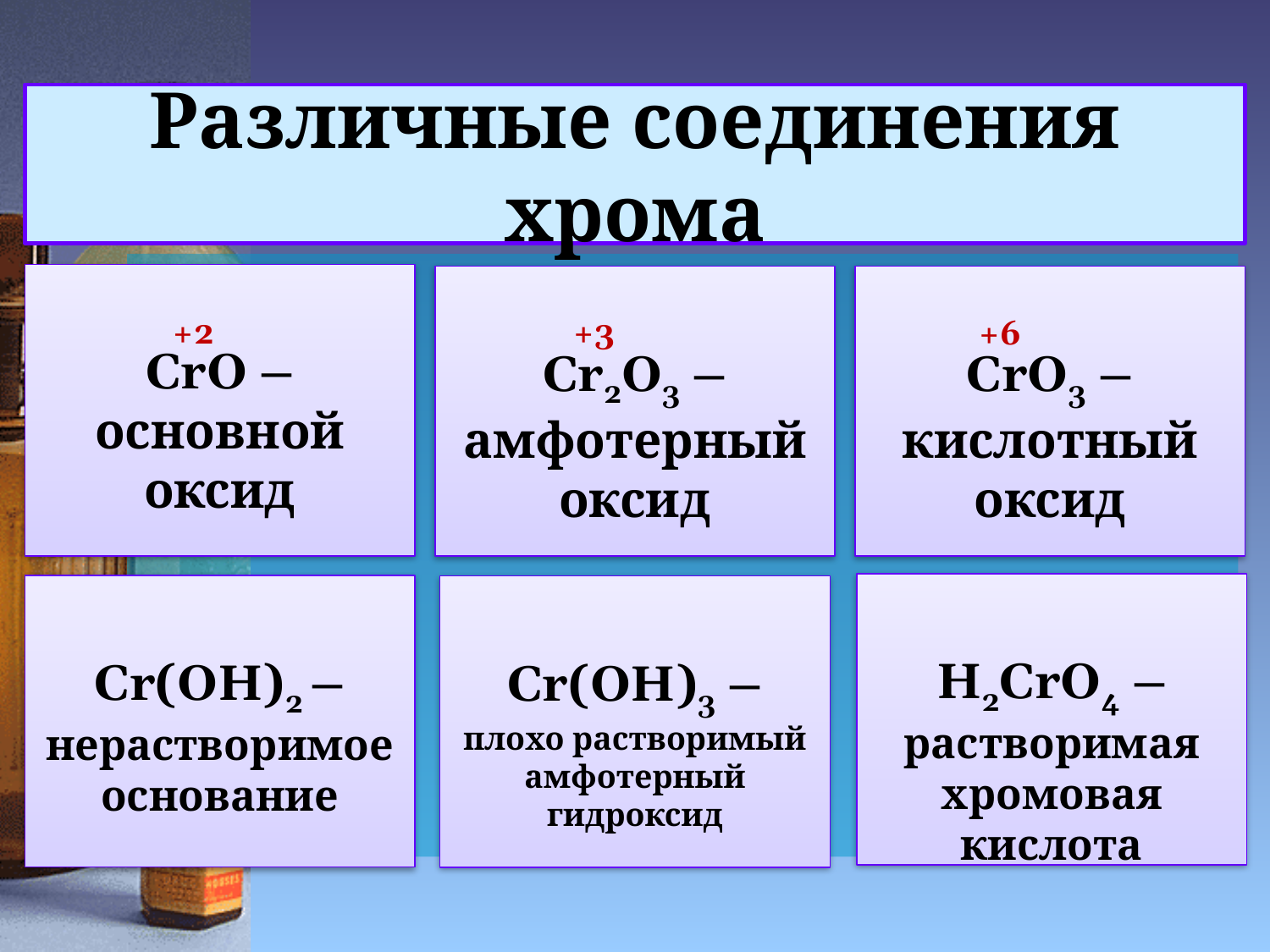

# Различные соединения хрома

CrO – основной оксид

Cr2O3 – амфотерный оксид

CrO3 – кислотный оксид

+2
+3
+6

H2CrO4 – растворимая хромовая кислота

Cr(OH)2 – нерастворимое основание

Cr(OH)3 – плохо растворимый амфотерный гидроксид